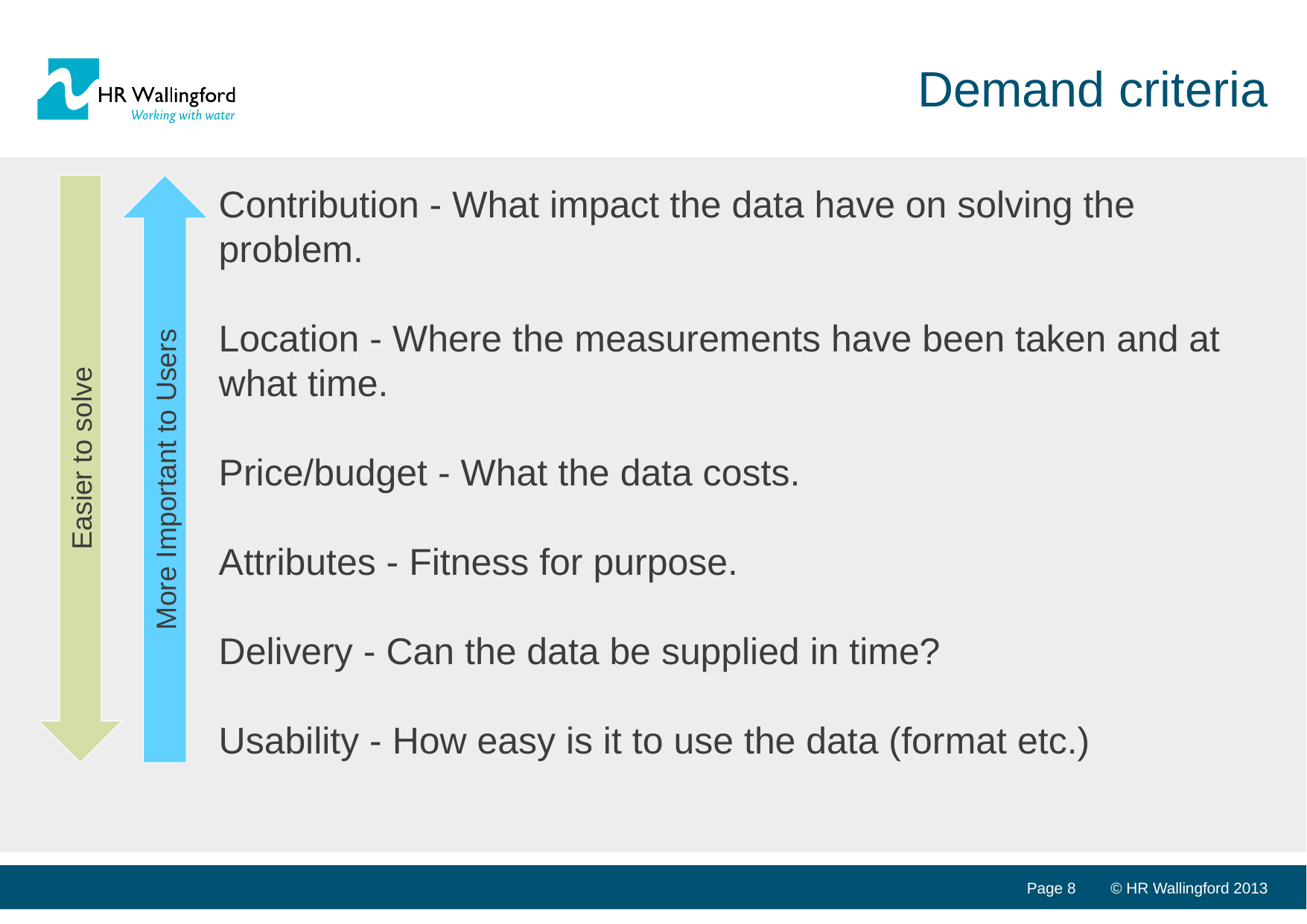

# Demand criteria
Easier to solve
More Important to Users
Contribution - What impact the data have on solving the problem.

Location - Where the measurements have been taken and at what time.

Price/budget - What the data costs.

Attributes - Fitness for purpose.

Delivery - Can the data be supplied in time?

Usability - How easy is it to use the data (format etc.)
Page 8